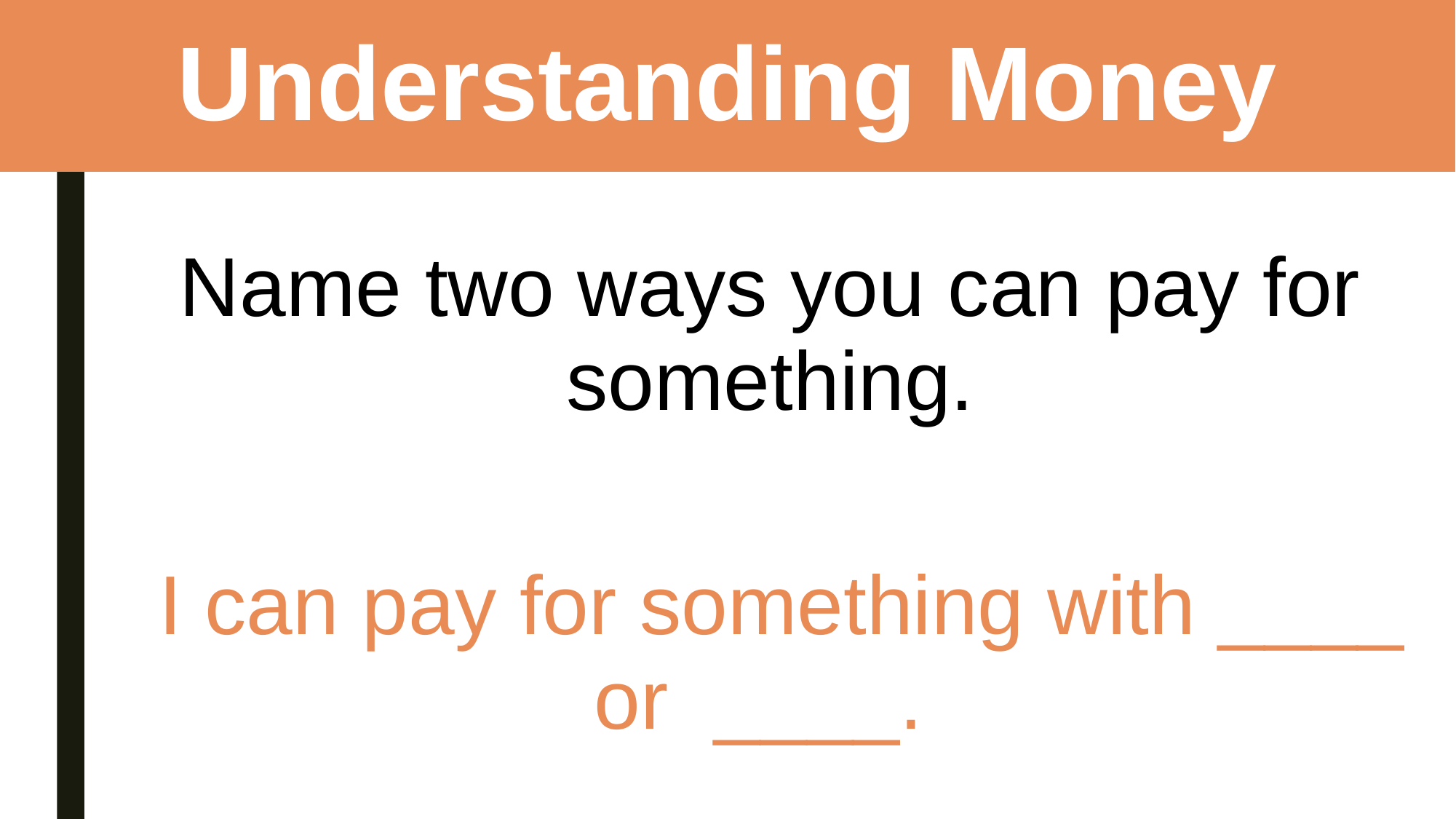

# Understanding Money
Name two ways you can pay for something.

 I can pay for something with ____ or  ____.